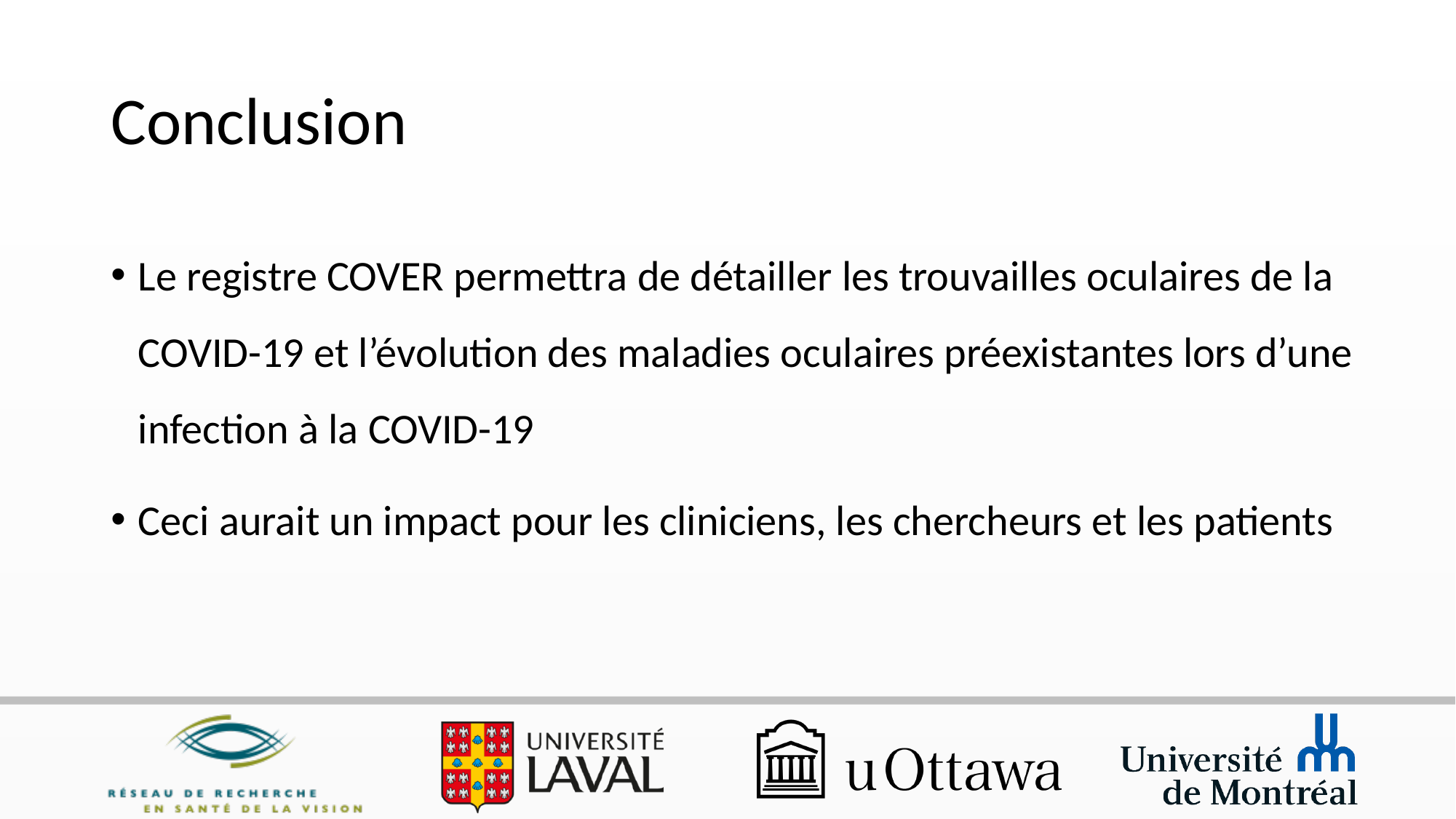

# Conclusion
Le registre COVER permettra de détailler les trouvailles oculaires de la COVID-19 et l’évolution des maladies oculaires préexistantes lors d’une infection à la COVID-19
Ceci aurait un impact pour les cliniciens, les chercheurs et les patients